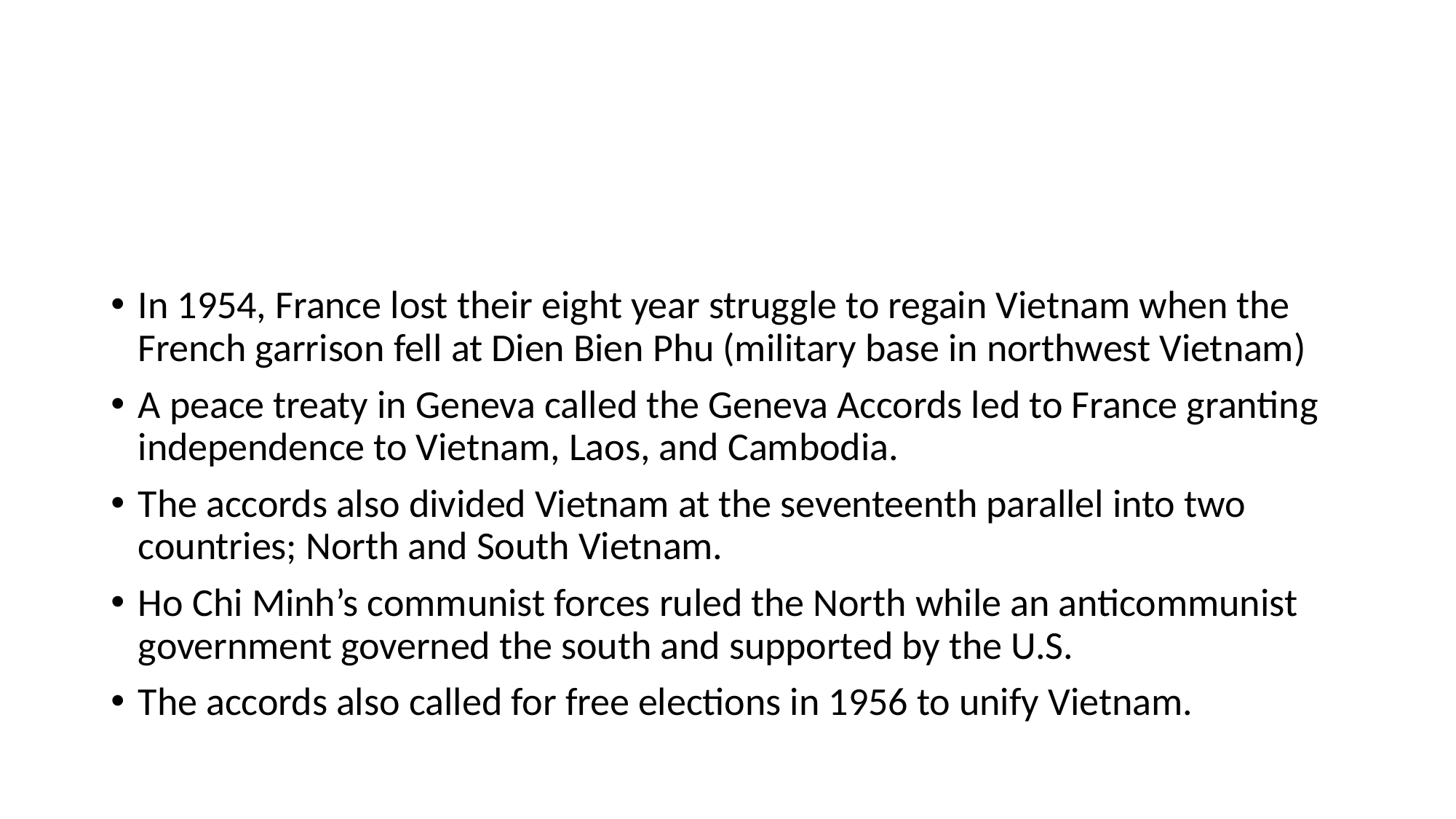

#

In 1954, France lost their eight year struggle to regain Vietnam when the French garrison fell at Dien Bien Phu (military base in northwest Vietnam)
A peace treaty in Geneva called the Geneva Accords led to France granting independence to Vietnam, Laos, and Cambodia.
The accords also divided Vietnam at the seventeenth parallel into two countries; North and South Vietnam.
Ho Chi Minh’s communist forces ruled the North while an anticommunist government governed the south and supported by the U.S.
The accords also called for free elections in 1956 to unify Vietnam.